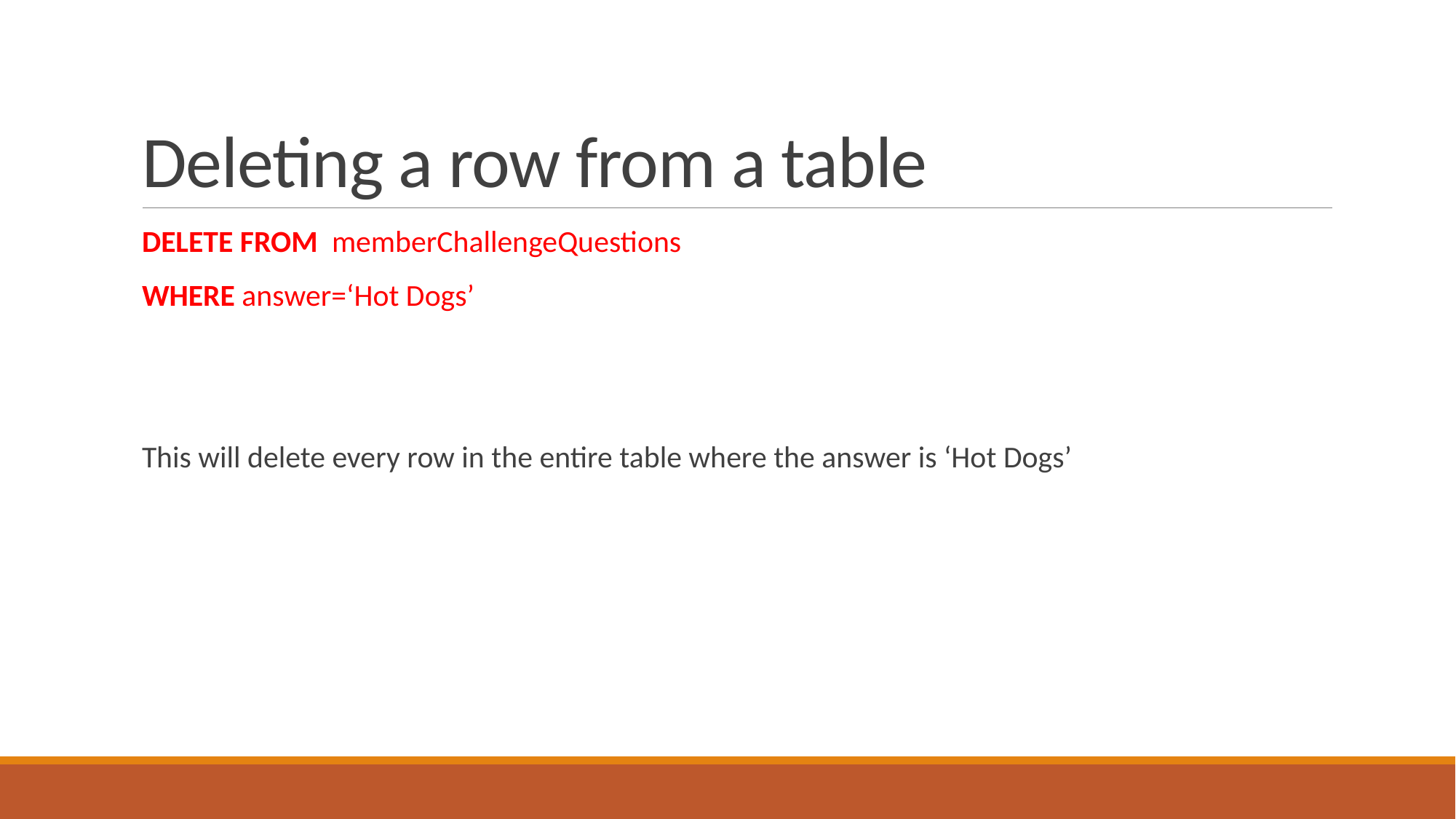

# Deleting a row from a table
DELETE FROM  memberChallengeQuestions
WHERE answer=‘Hot Dogs’

This will delete every row in the entire table where the answer is ‘Hot Dogs’